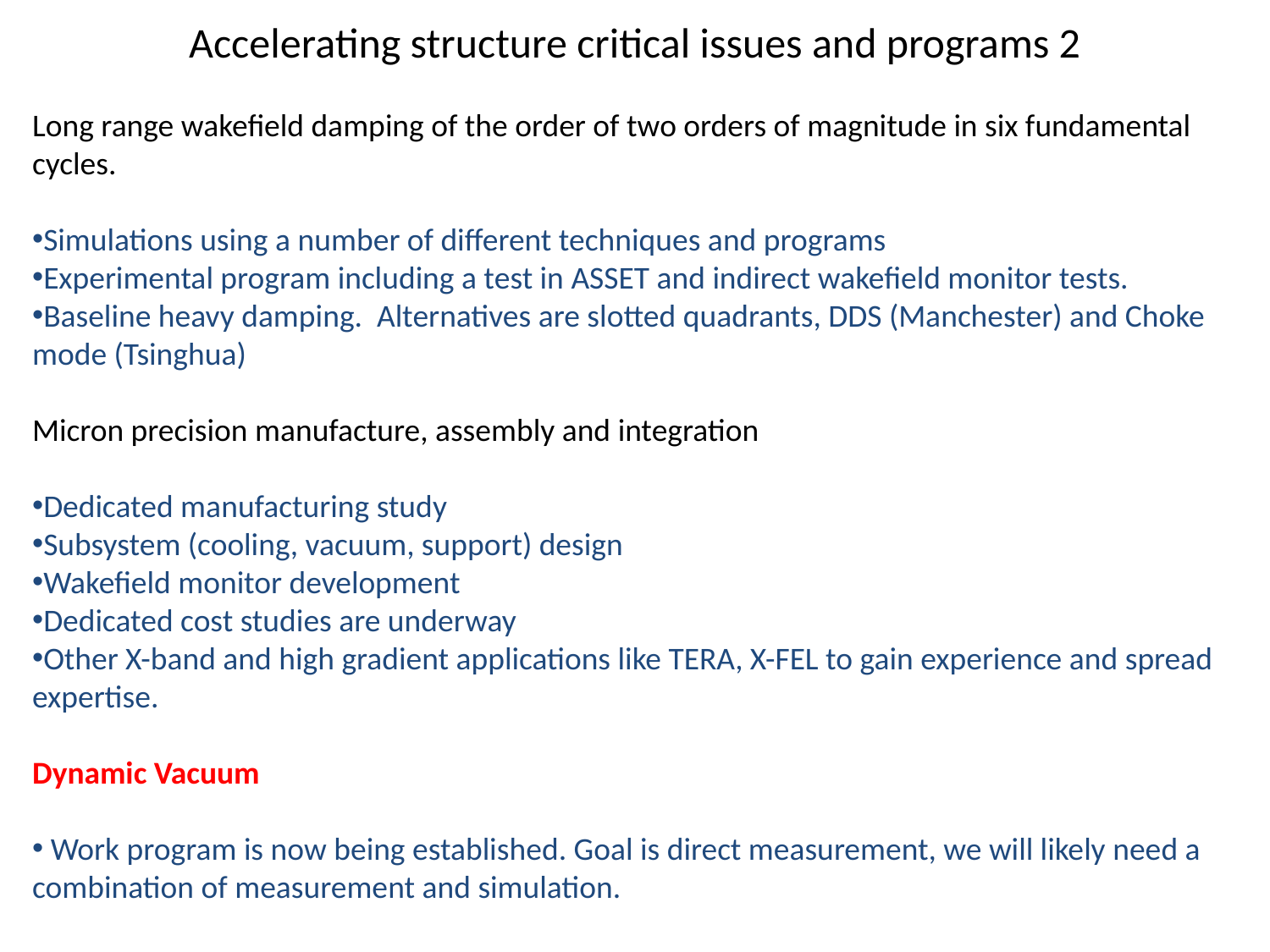

Accelerating structure critical issues and programs 2

Long range wakefield damping of the order of two orders of magnitude in six fundamental cycles.

Simulations using a number of different techniques and programs
Experimental program including a test in ASSET and indirect wakefield monitor tests.
Baseline heavy damping.  Alternatives are slotted quadrants, DDS (Manchester) and Choke mode (Tsinghua)

Micron precision manufacture, assembly and integration

Dedicated manufacturing study
Subsystem (cooling, vacuum, support) design
Wakefield monitor development
Dedicated cost studies are underway
Other X-band and high gradient applications like TERA, X-FEL to gain experience and spread expertise.

Dynamic Vacuum

 Work program is now being established. Goal is direct measurement, we will likely need a combination of measurement and simulation.